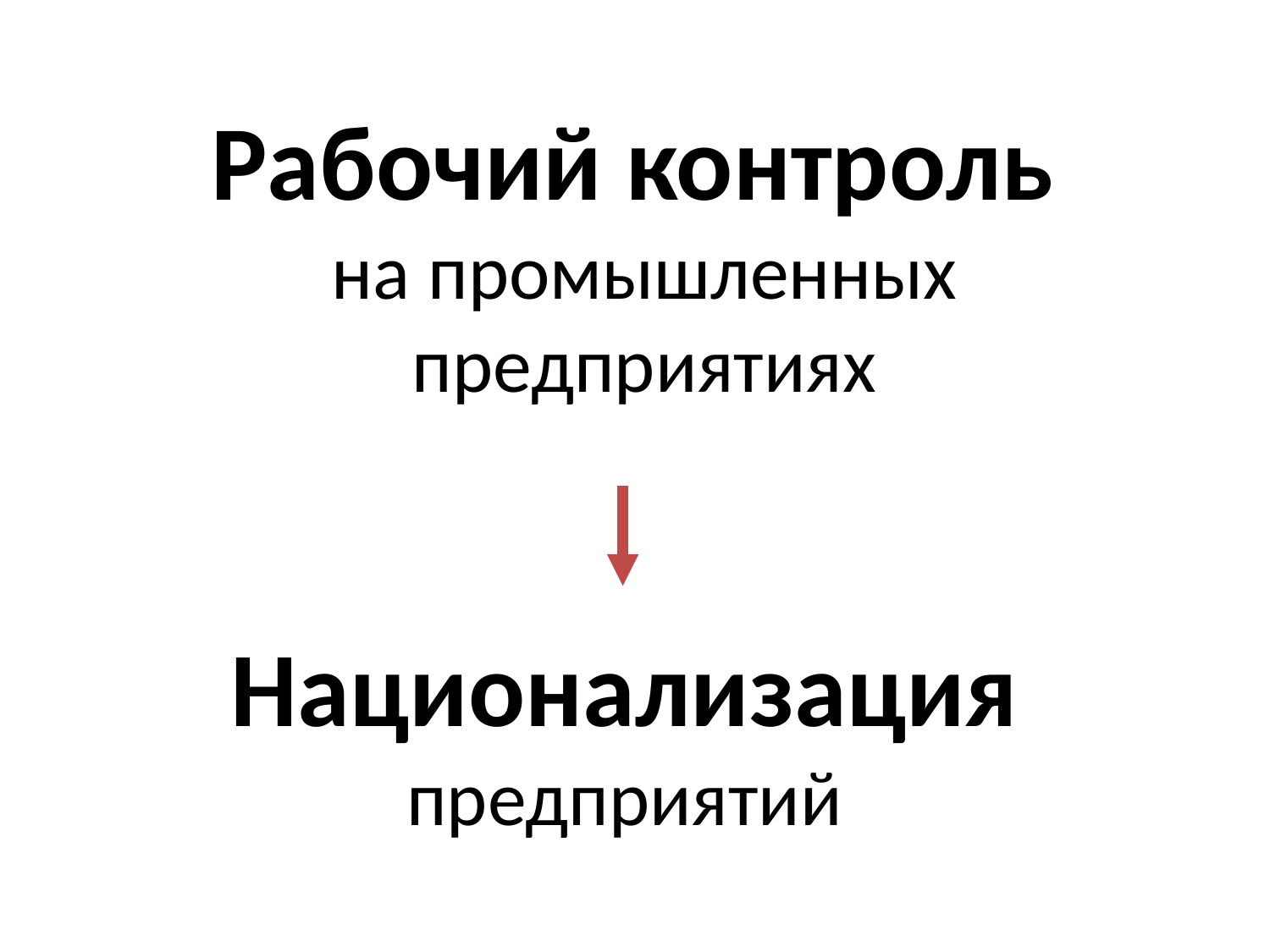

# Рабочий контроль на промышленных предприятиях
Национализация
предприятий